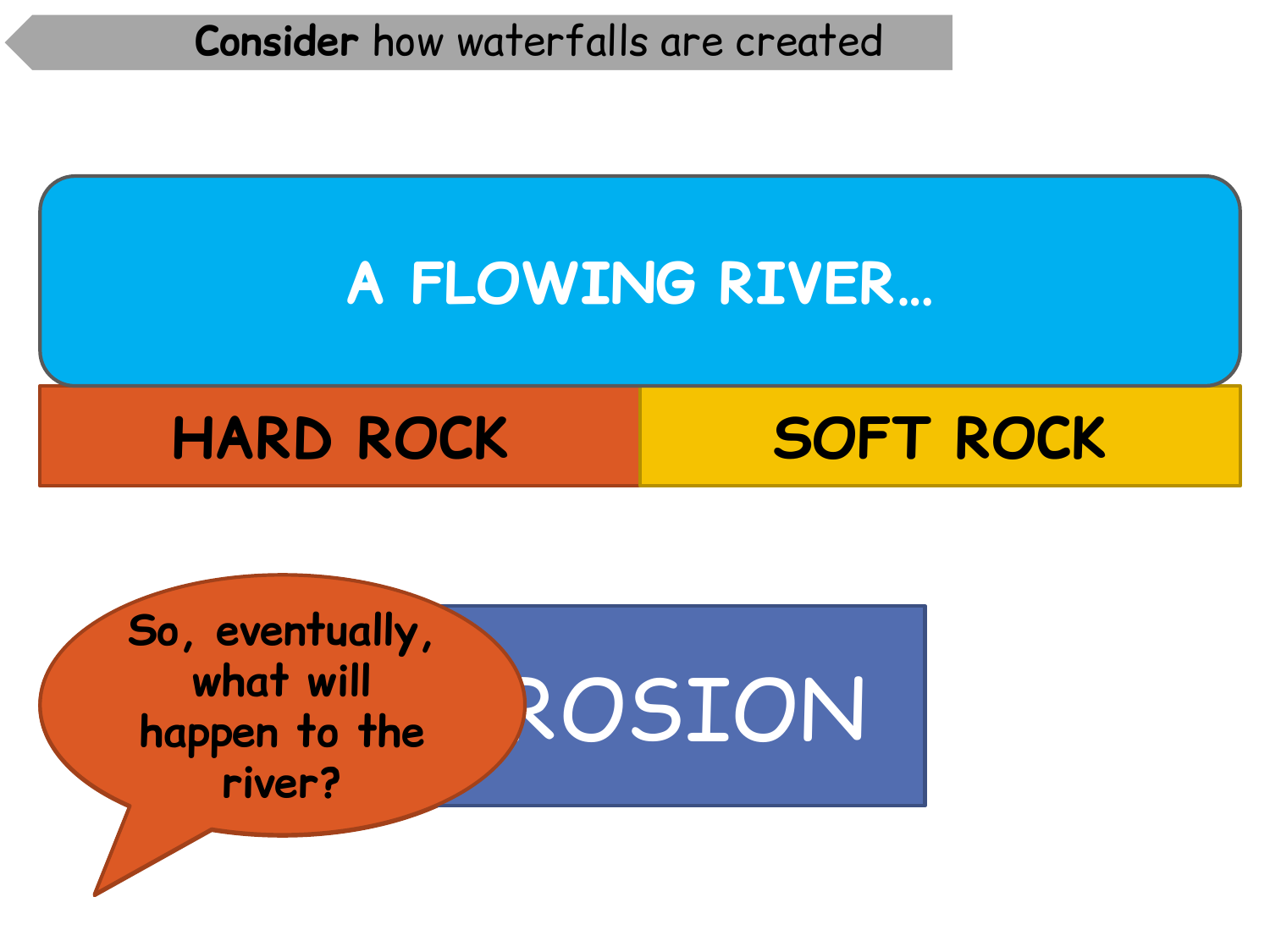

Consider how waterfalls are created
A FLOWING RIVER…
HARD ROCK
SOFT ROCK
So, eventually, what will happen to the river?
What will the river do to the soft rock?
EROSION